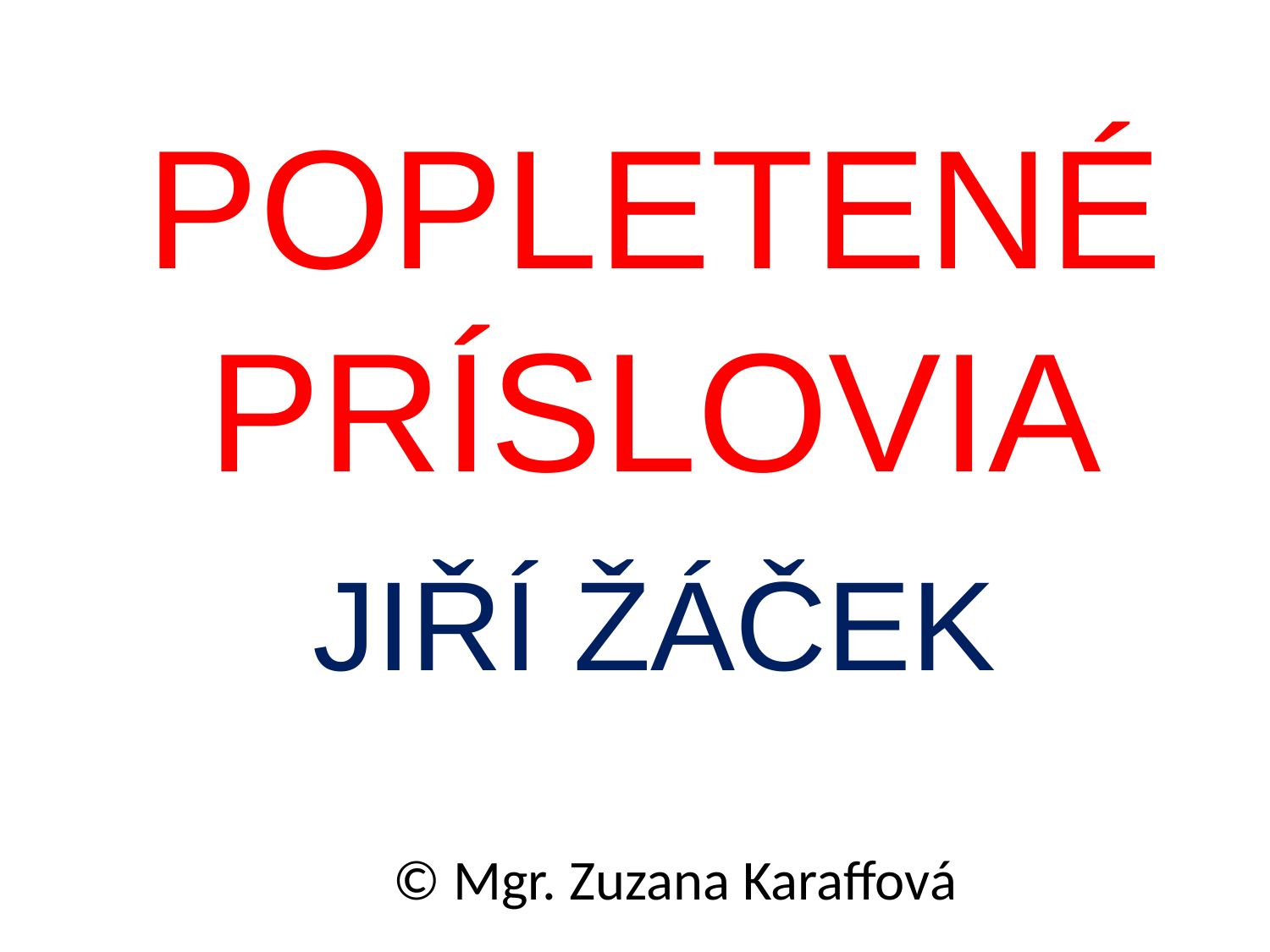

POPLETENÉ PRÍSLOVIA
JIŘÍ ŽÁČEK
© Mgr. Zuzana Karaffová